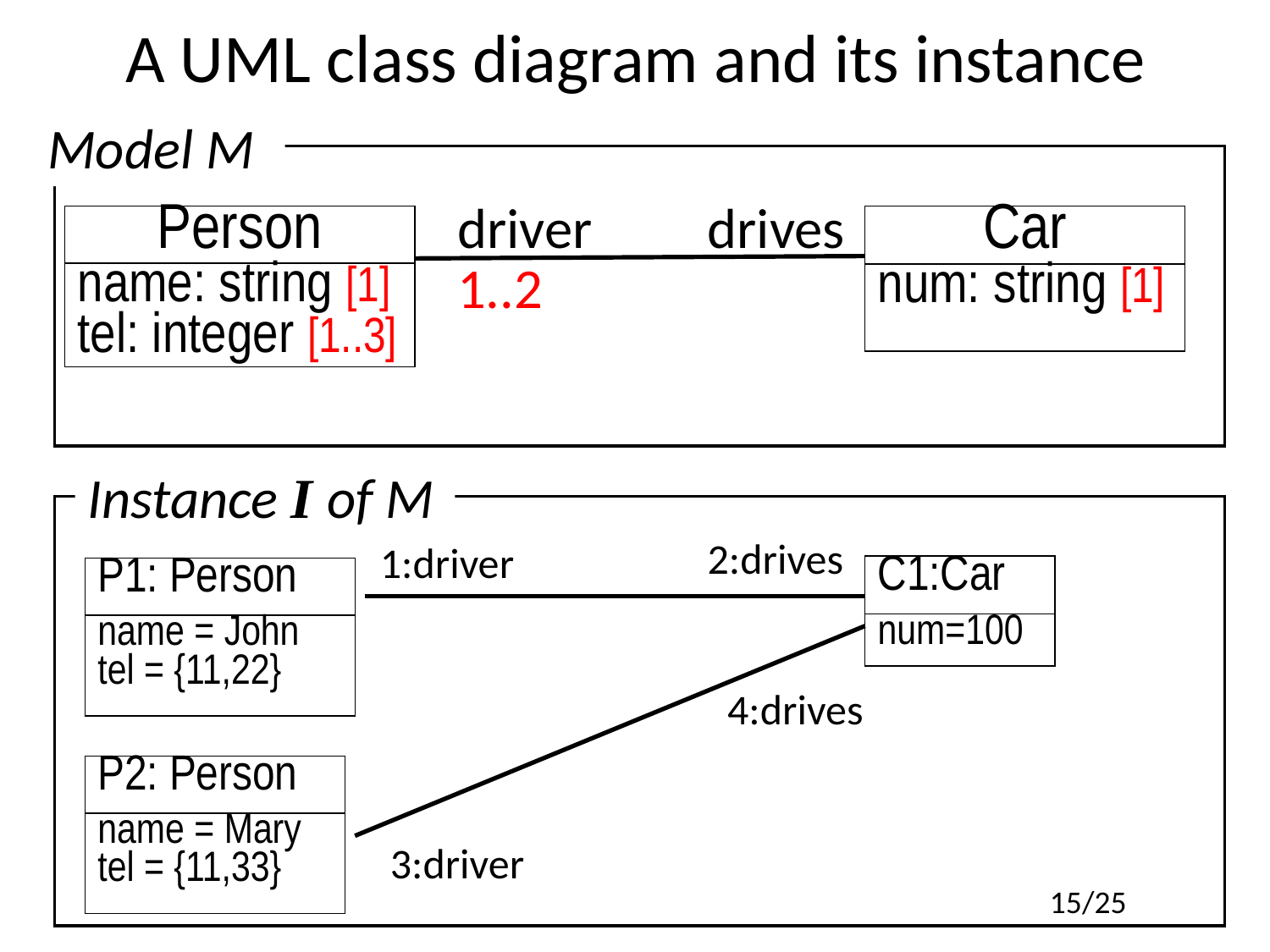

# A UML class diagram and its instance
Model M

driver
drives
| Person |
| --- |
| name: string [1] tel: integer [1..3] |
| Car |
| --- |
| num: string [1] |
1..2
Instance I of M

 1:driver
2:drives
| C1:Car |
| --- |
| num=100 |
| P1: Person |
| --- |
| name = John tel = {11,22} |
4:drives
| P2: Person |
| --- |
| name = Mary tel = {11,33} |
 3:driver